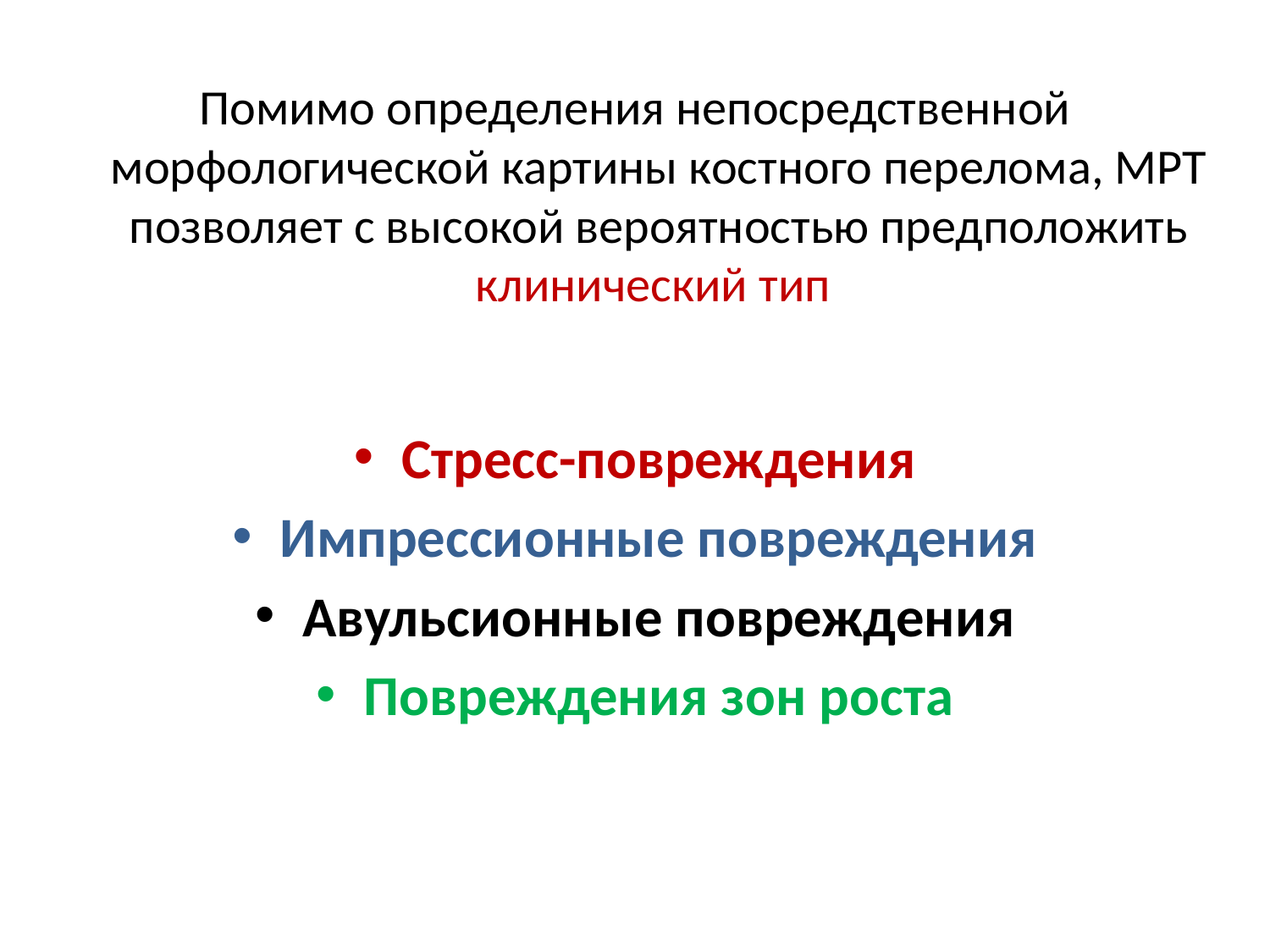

Помимо определения непосредственной морфологической картины костного перелома, МРТ позволяет с высокой вероятностью предположить клинический тип

Стресс-повреждения
Импрессионные повреждения
Авульсионные повреждения
Повреждения зон роста